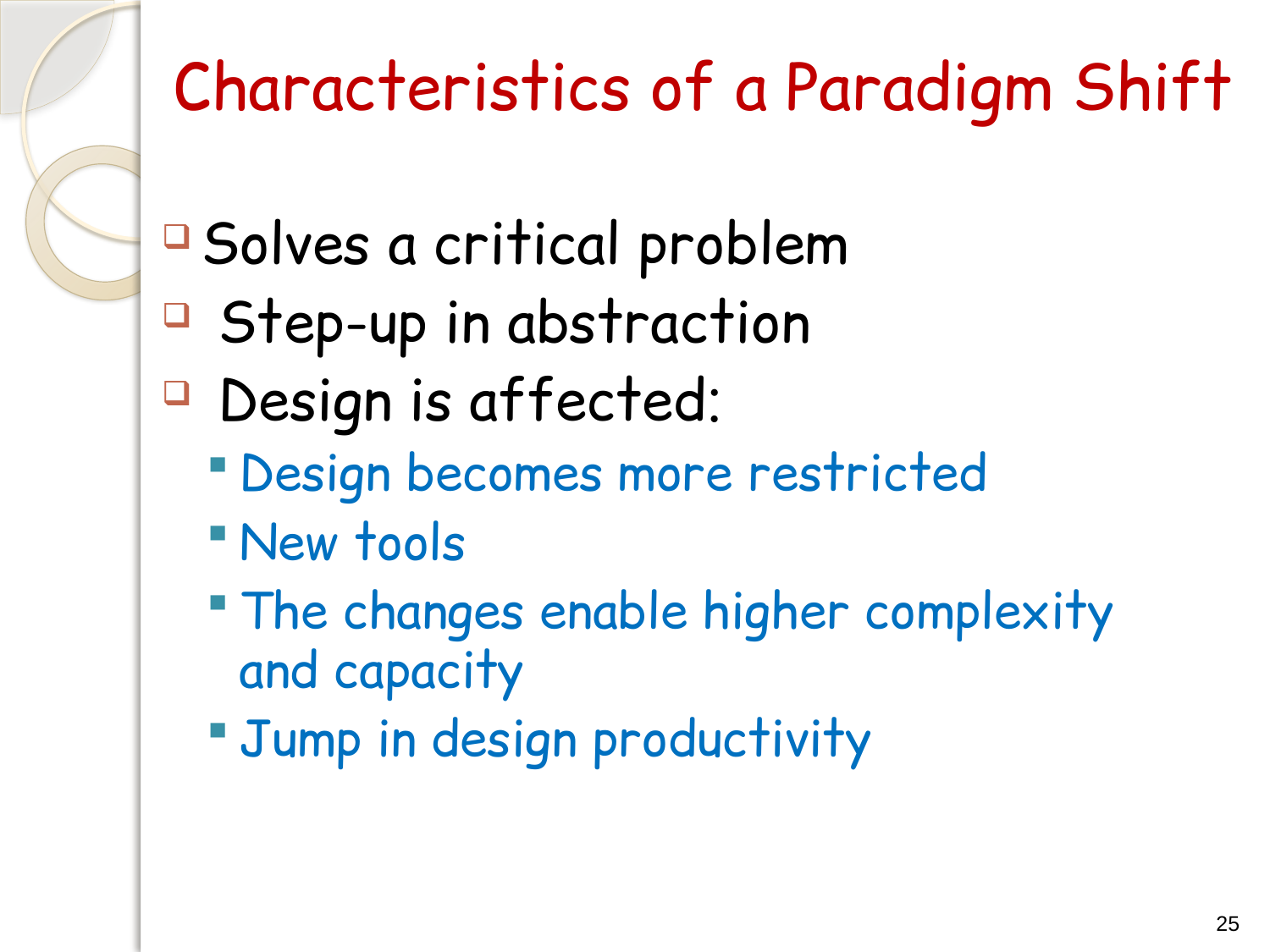

# Characteristics of a Paradigm Shift
Solves a critical problem
 Step-up in abstraction
 Design is affected:
Design becomes more restricted
New tools
The changes enable higher complexity and capacity
Jump in design productivity
25